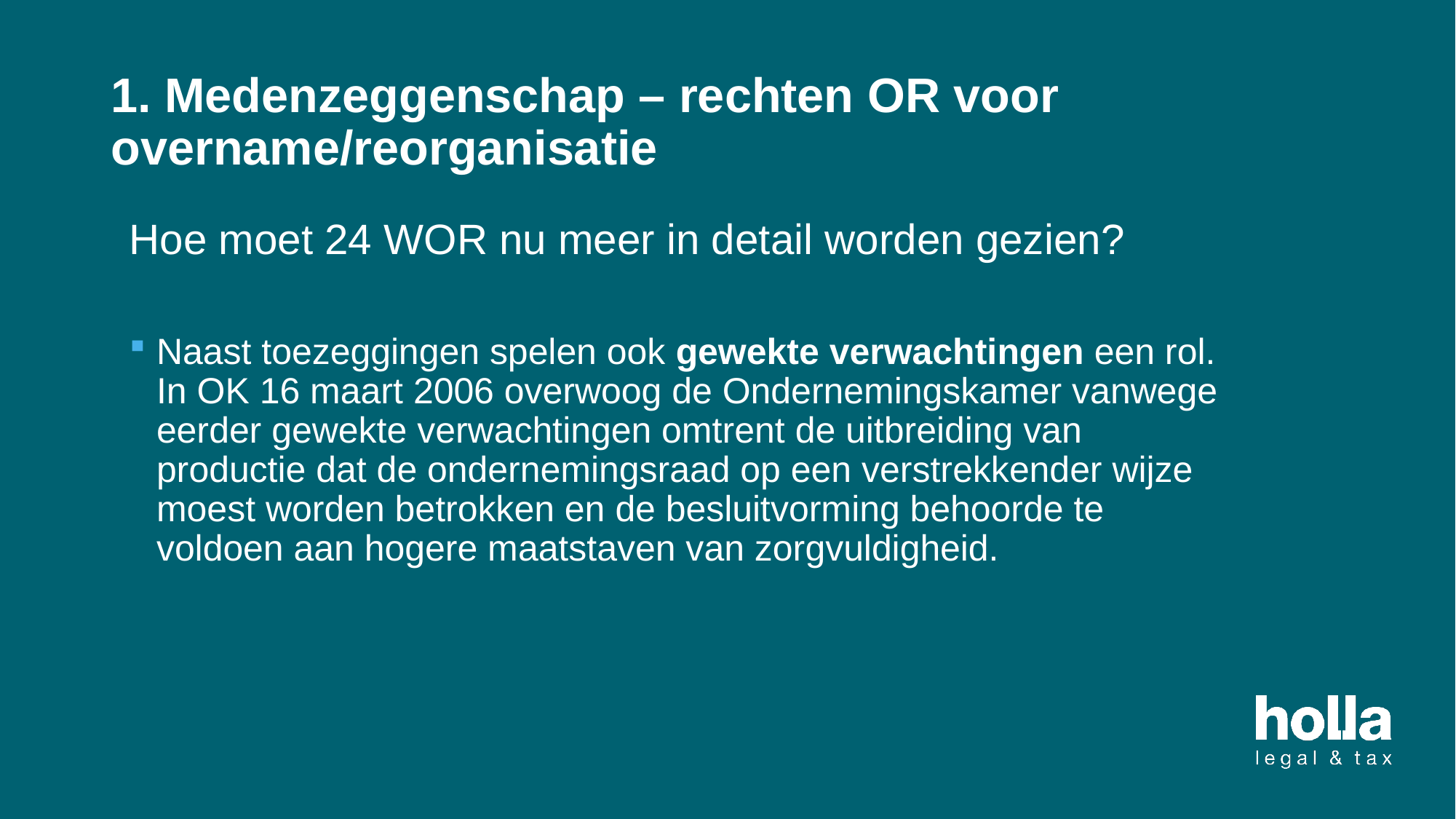

# 1. Medenzeggenschap – rechten OR voor overname/reorganisatie

Hoe moet 24 WOR nu meer in detail worden gezien?

Naast toezeggingen spelen ook gewekte verwachtingen een rol. In OK 16 maart 2006 overwoog de Ondernemingskamer vanwege eerder gewekte verwachtingen omtrent de uitbreiding van productie dat de ondernemingsraad op een verstrekkender wijze moest worden betrokken en de besluitvorming behoorde te voldoen aan hogere maatstaven van zorgvuldigheid.